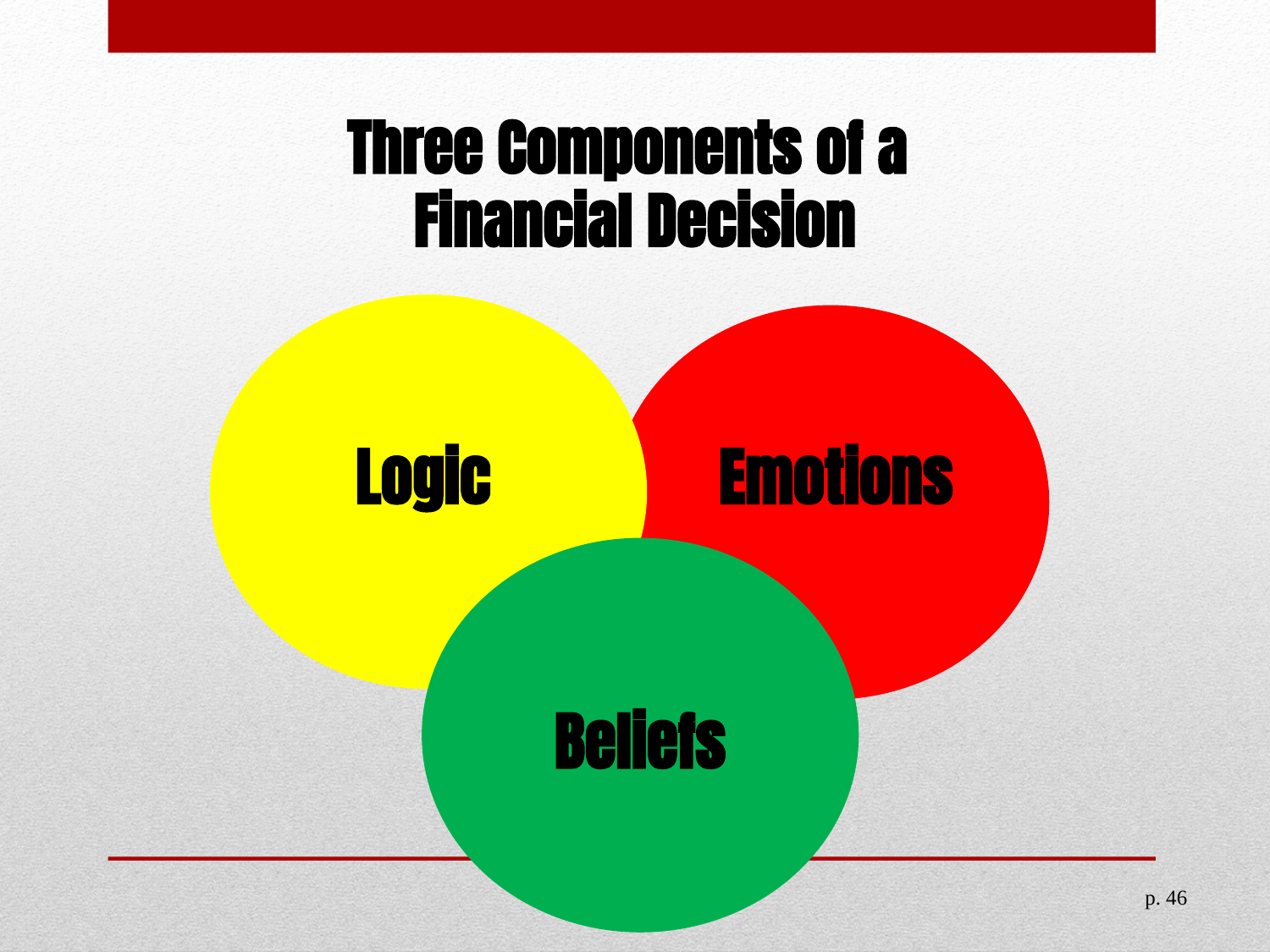

Three Components of a
Financial Decision

Logic
Emotions

Beliefs
p. 46